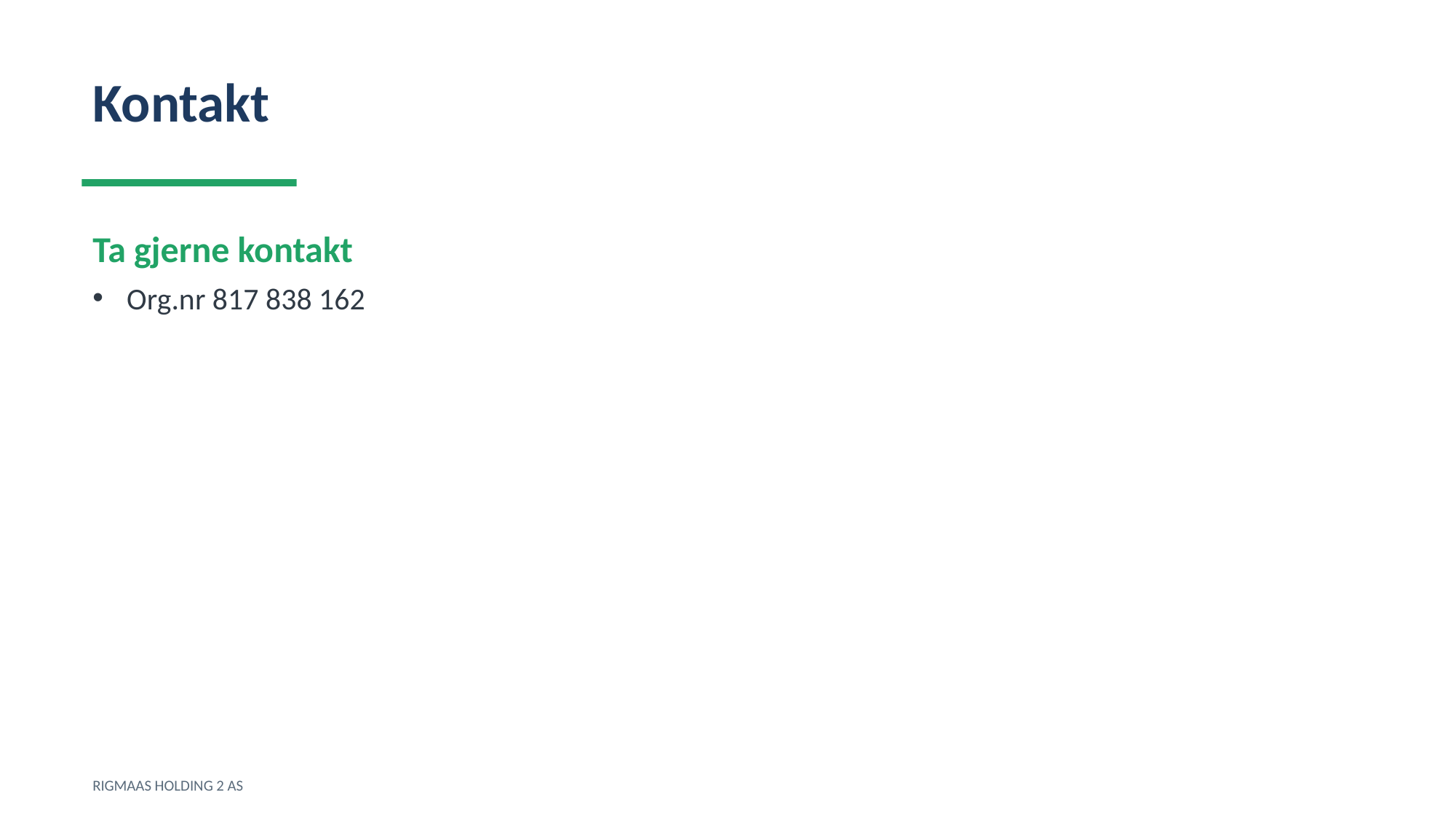

Kontakt

Ta gjerne kontakt
Org.nr 817 838 162
RIGMAAS HOLDING 2 AS